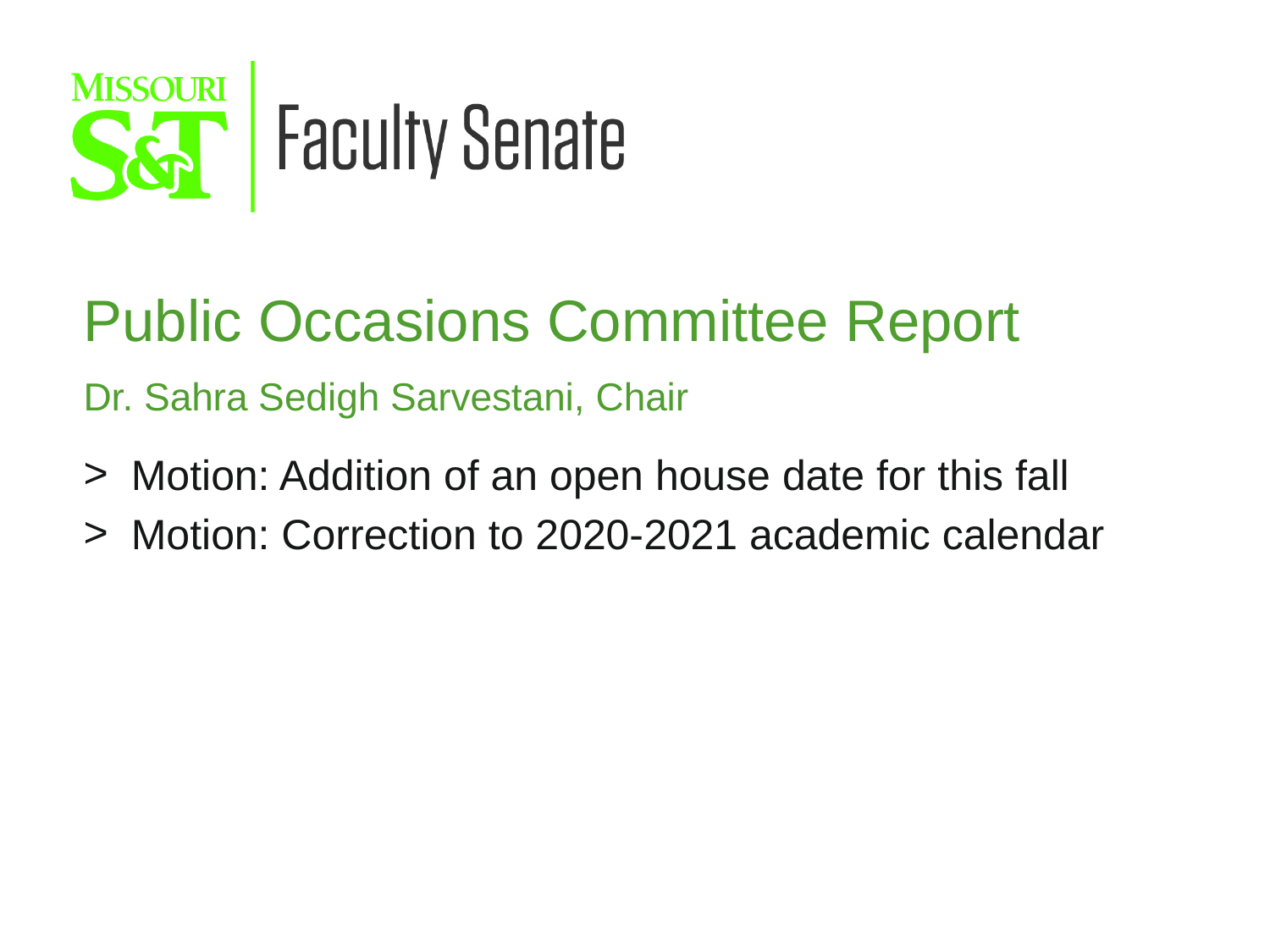

Public Occasions Committee Report
Dr. Sahra Sedigh Sarvestani, Chair
Motion: Addition of an open house date for this fall
Motion: Correction to 2020-2021 academic calendar